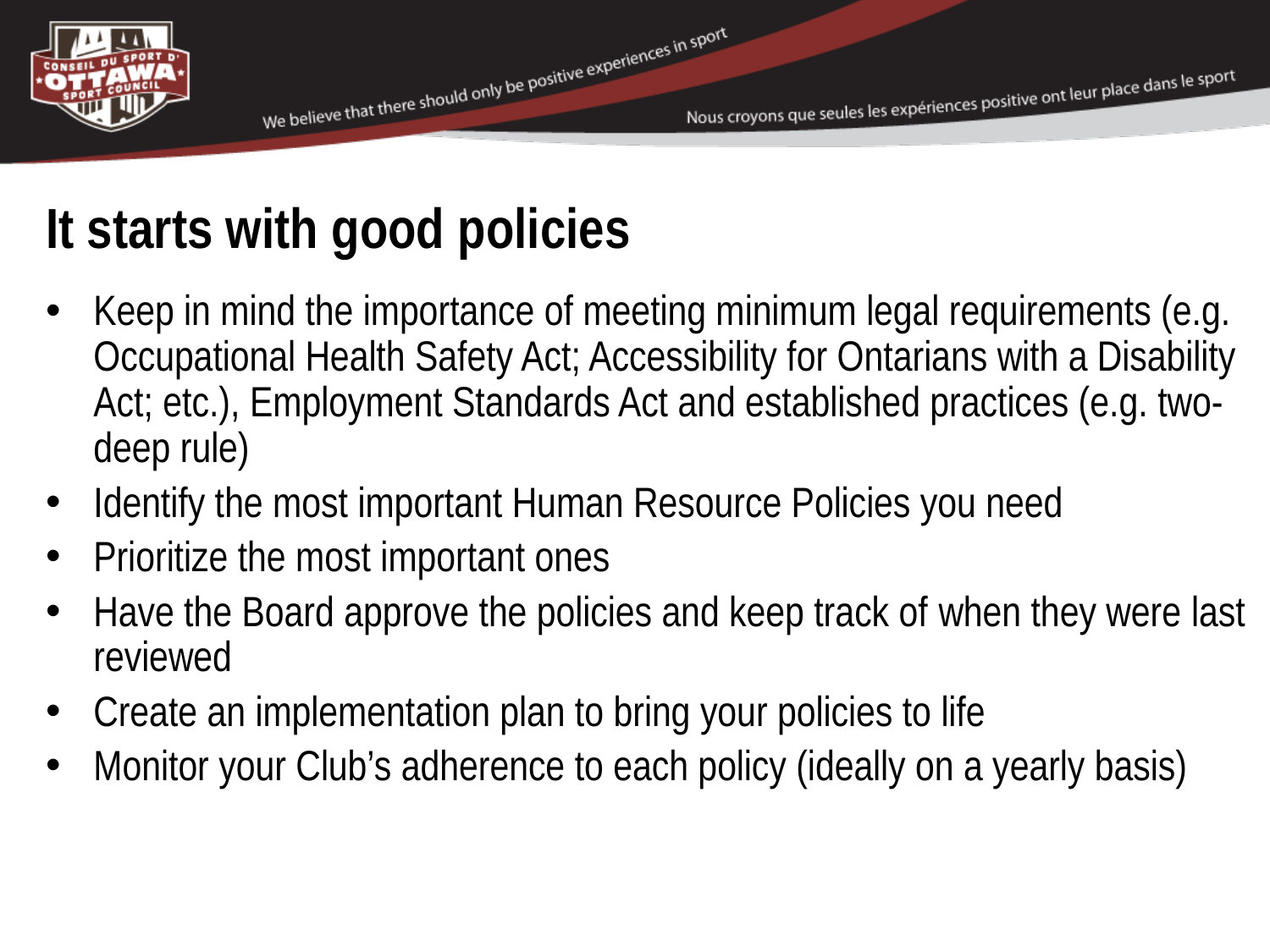

# It starts with good policies
Keep in mind the importance of meeting minimum legal requirements (e.g. Occupational Health Safety Act; Accessibility for Ontarians with a Disability Act; etc.), Employment Standards Act and established practices (e.g. two-deep rule)
Identify the most important Human Resource Policies you need
Prioritize the most important ones
Have the Board approve the policies and keep track of when they were last reviewed
Create an implementation plan to bring your policies to life
Monitor your Club’s adherence to each policy (ideally on a yearly basis)